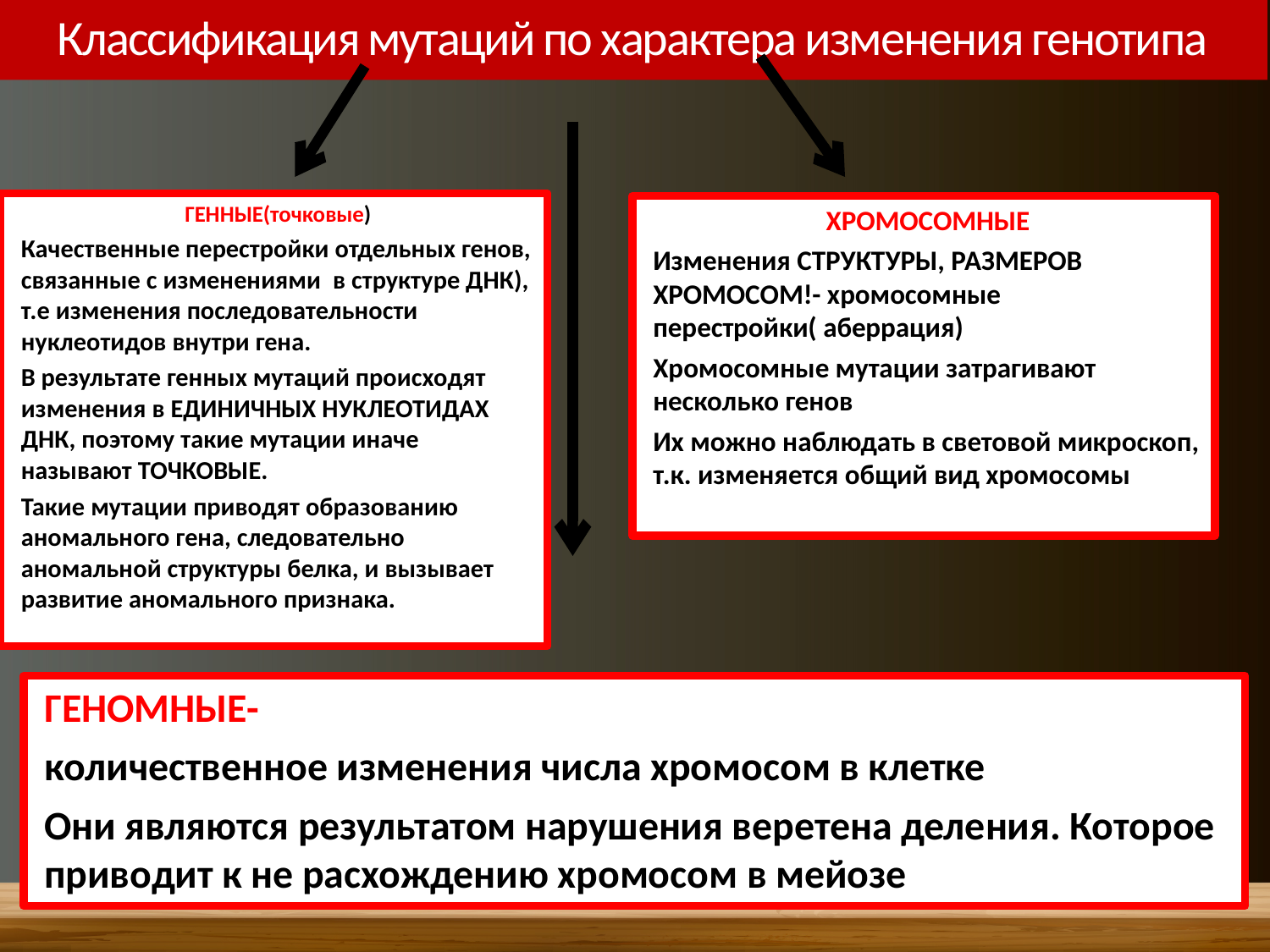

Классификация мутаций по характера изменения генотипа
ГЕННЫЕ(точковые)
Качественные перестройки отдельных генов, связанные с изменениями  в структуре ДНК), т.е изменения последовательности нуклеотидов внутри гена.
В результате генных мутаций происходят изменения в ЕДИНИЧНЫХ НУКЛЕОТИДАХ ДНК, поэтому такие мутации иначе называют ТОЧКОВЫЕ.
Такие мутации приводят образованию аномального гена, следовательно аномальной структуры белка, и вызывает развитие аномального признака.
ХРОМОСОМНЫЕ
Изменения СТРУКТУРЫ, РАЗМЕРОВ ХРОМОСОМ!- хромосомные перестройки( аберрация)
Хромосомные мутации затрагивают несколько генов
Их можно наблюдать в световой микроскоп, т.к. изменяется общий вид хромосомы

ГЕНОМНЫЕ-
количественное изменения числа хромосом в клетке
Они являются результатом нарушения веретена деления. Которое приводит к не расхождению хромосом в мейозе